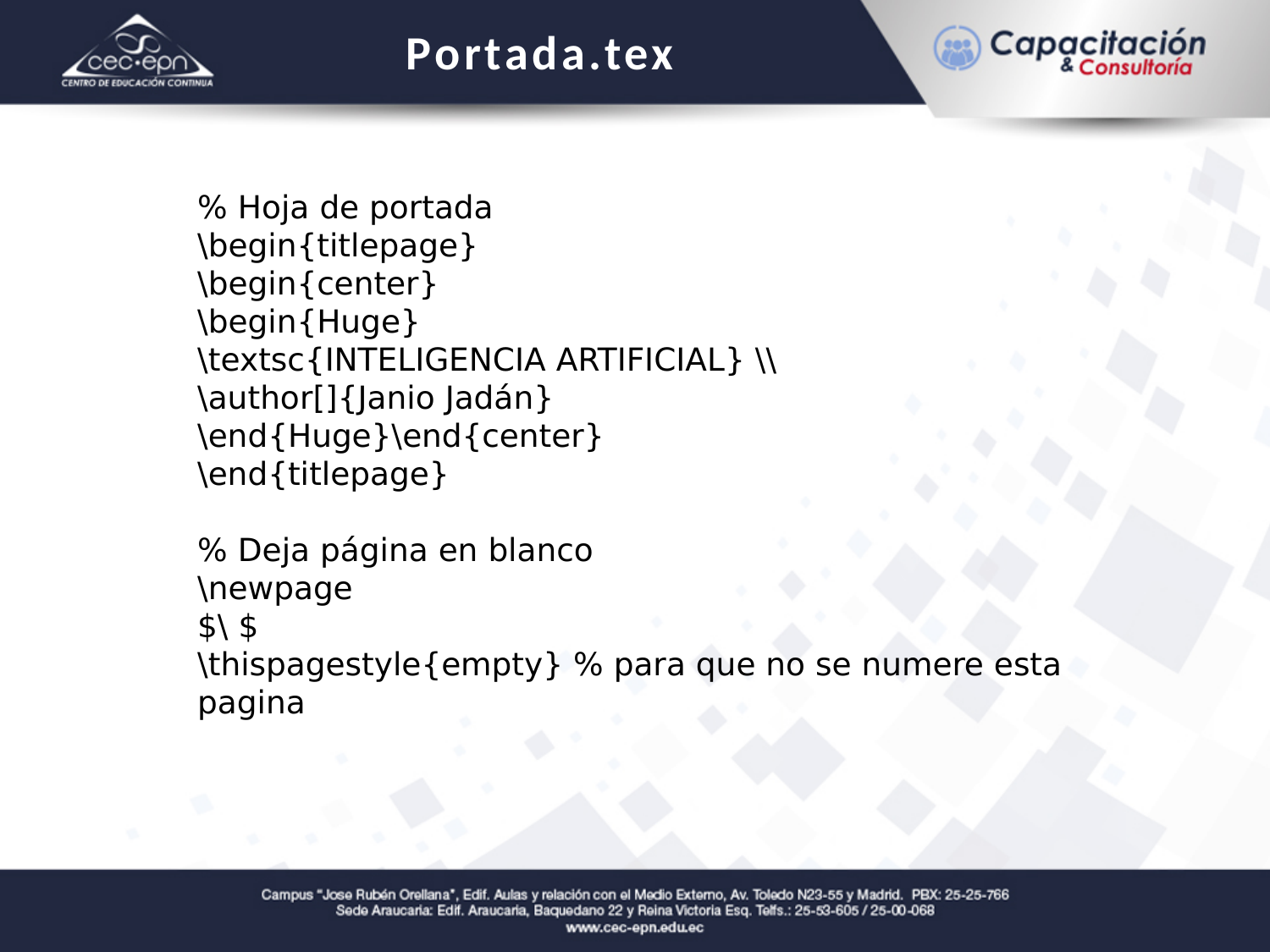

Portada.tex
% Hoja de portada
\begin{titlepage}
\begin{center}
\begin{Huge}
\textsc{INTELIGENCIA ARTIFICIAL} \\
\author[]{Janio Jadán}
\end{Huge}\end{center}
\end{titlepage}

% Deja página en blanco
\newpage
$\ $
\thispagestyle{empty} % para que no se numere esta pagina